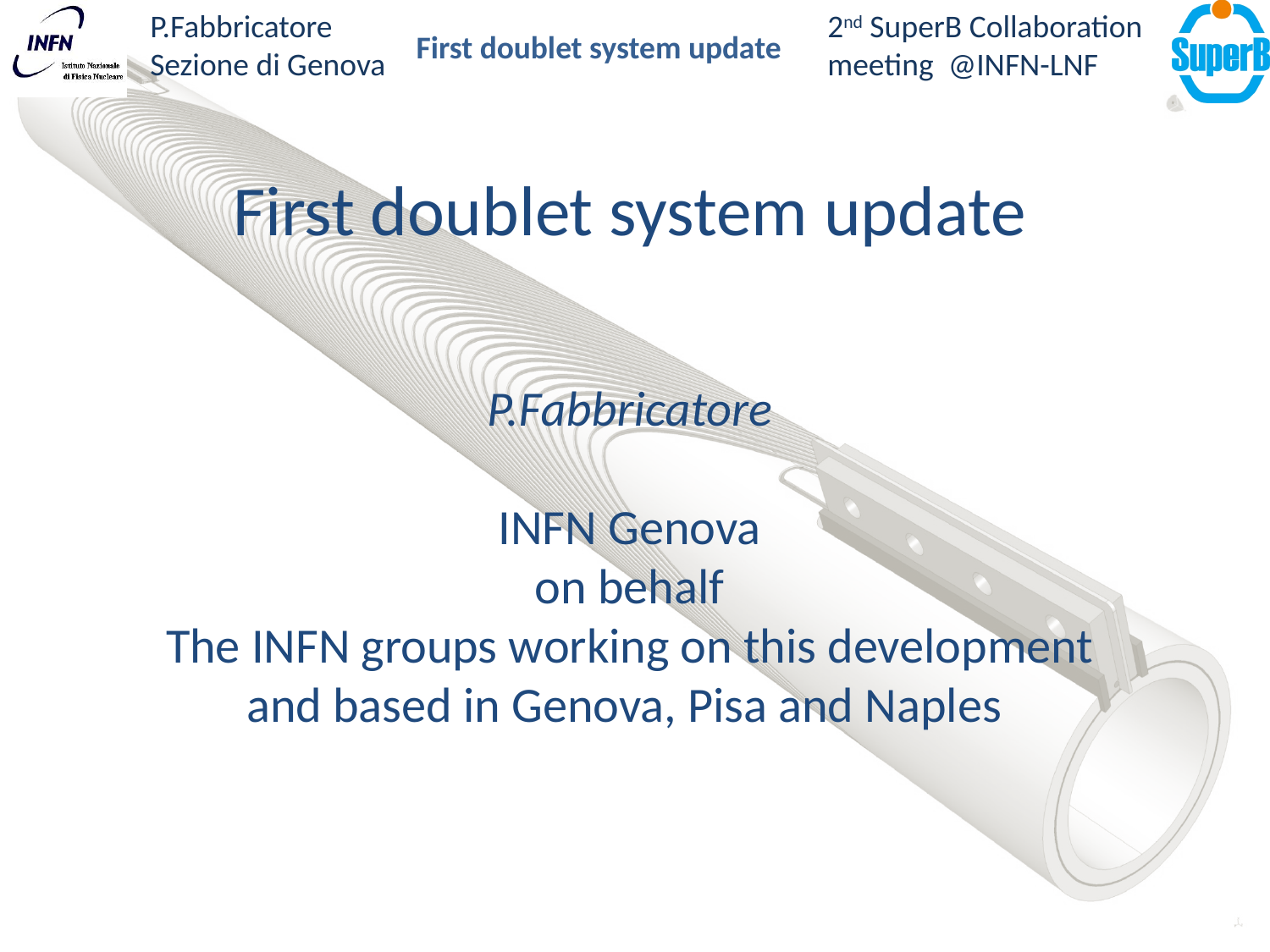

First doublet system update

P.Fabbricatore

INFN Genova
on behalf
The INFN groups working on this development and based in Genova, Pisa and Naples